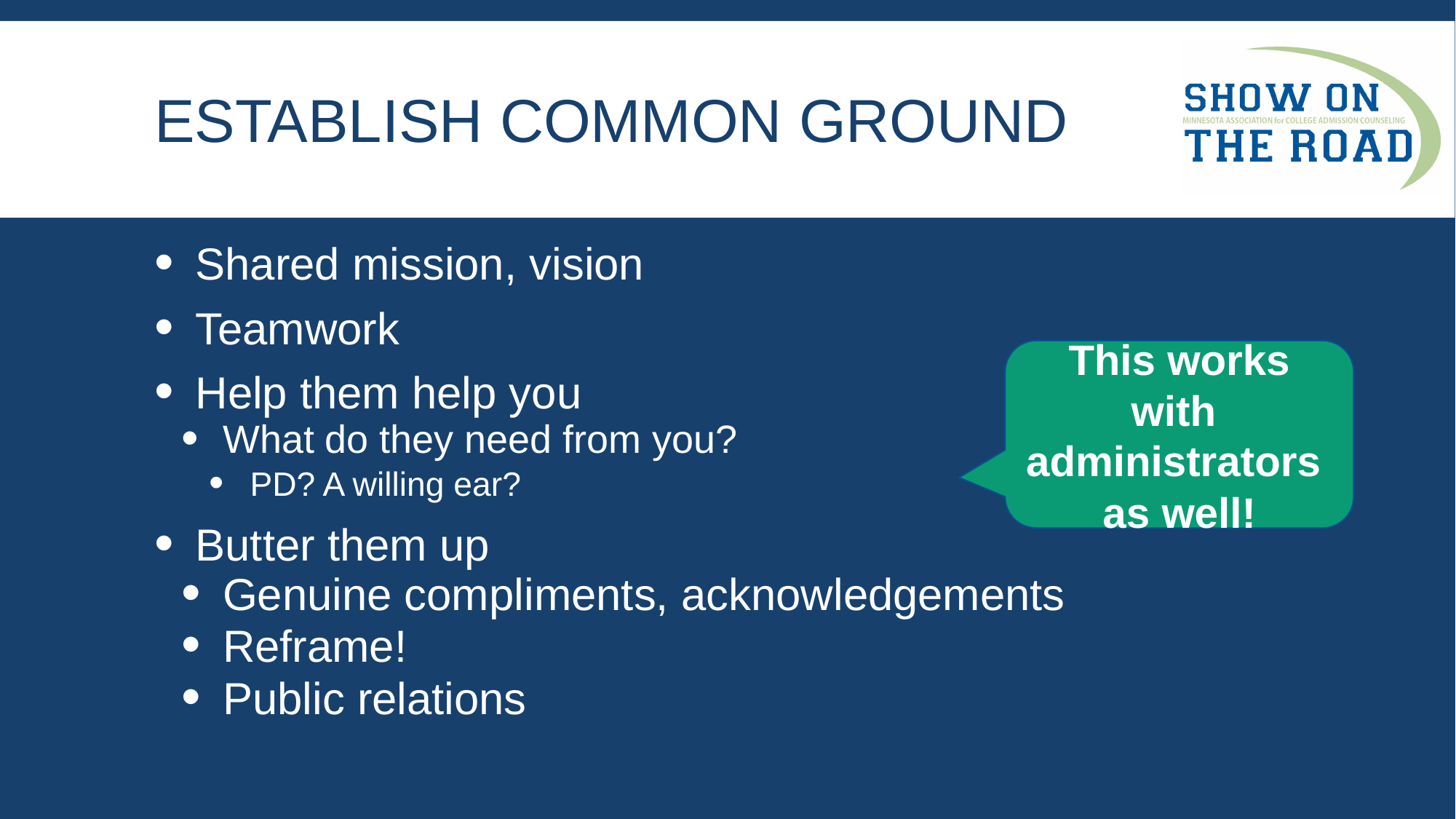

# ESTABLISH COMMON GROUND
Shared mission, vision
Teamwork
Help them help you
What do they need from you?
PD? A willing ear?
Butter them up
Genuine compliments, acknowledgements
Reframe!
Public relations
This works with
administrators
as well!